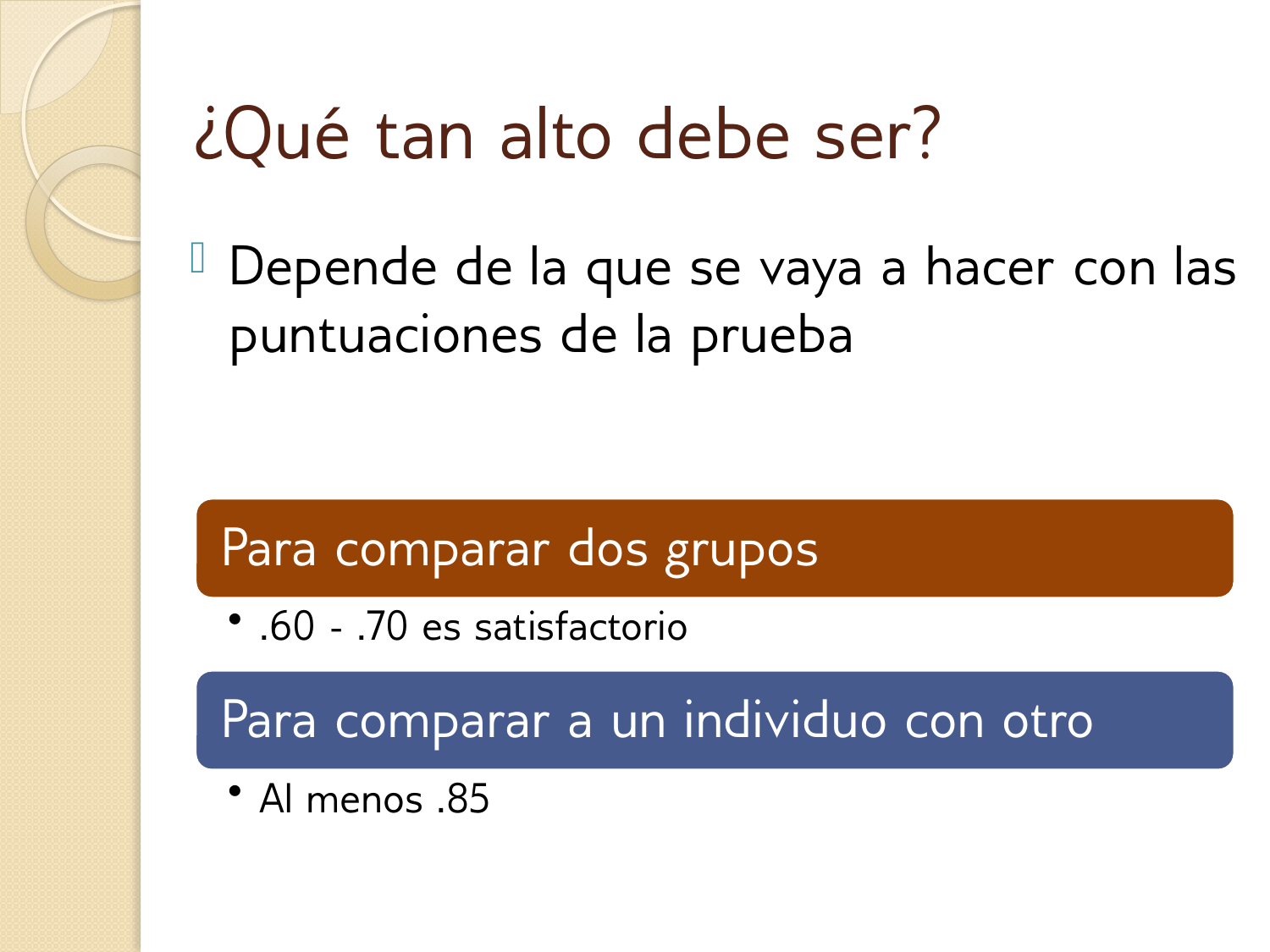

# ¿Qué tan alto debe ser?
Depende de la que se vaya a hacer con las puntuaciones de la prueba
Para comparar dos grupos
.60 - .70 es satisfactorio
Para comparar a un individuo con otro
Al menos .85